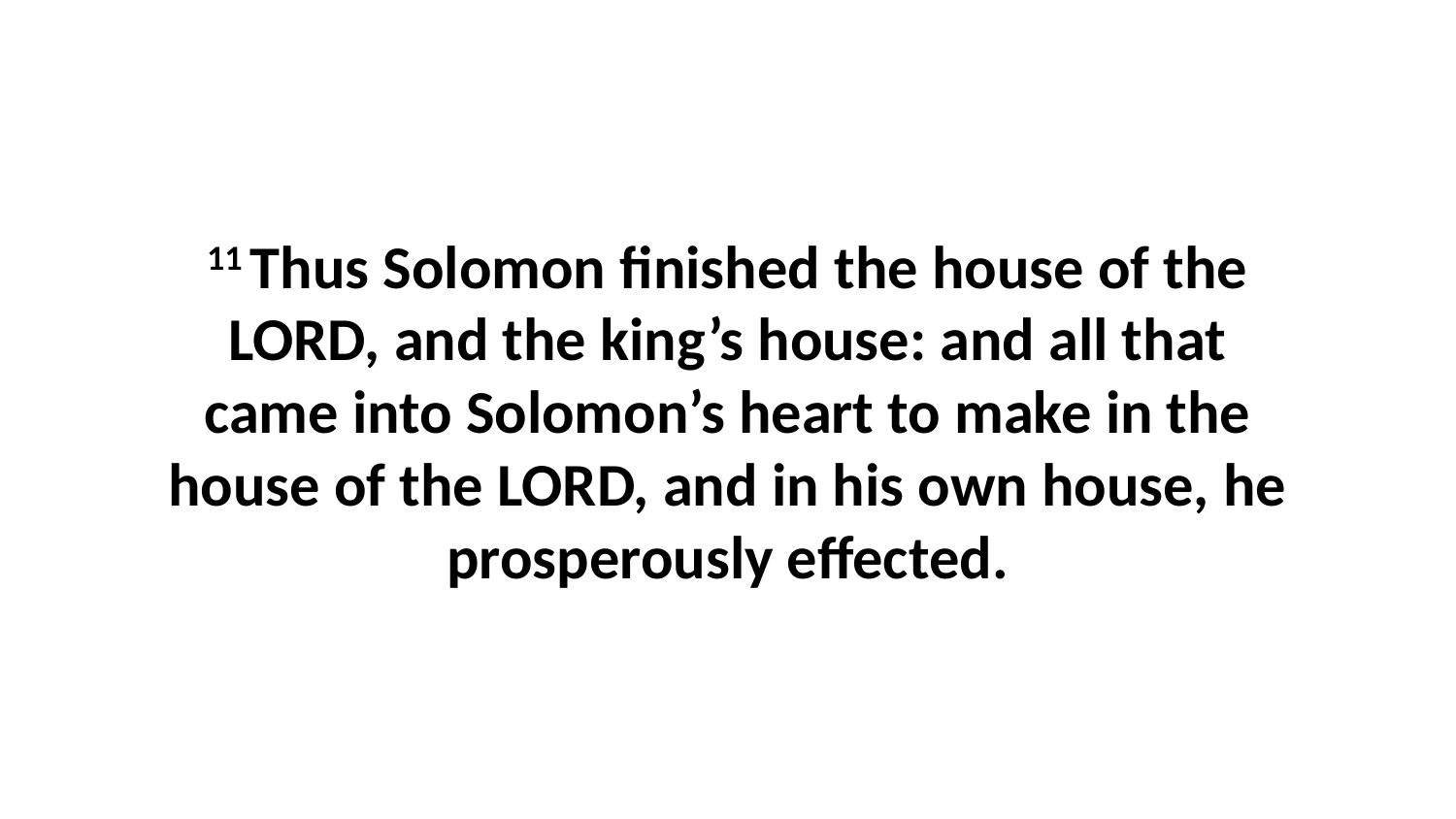

11 Thus Solomon finished the house of the LORD, and the king’s house: and all that came into Solomon’s heart to make in the house of the LORD, and in his own house, he prosperously effected.